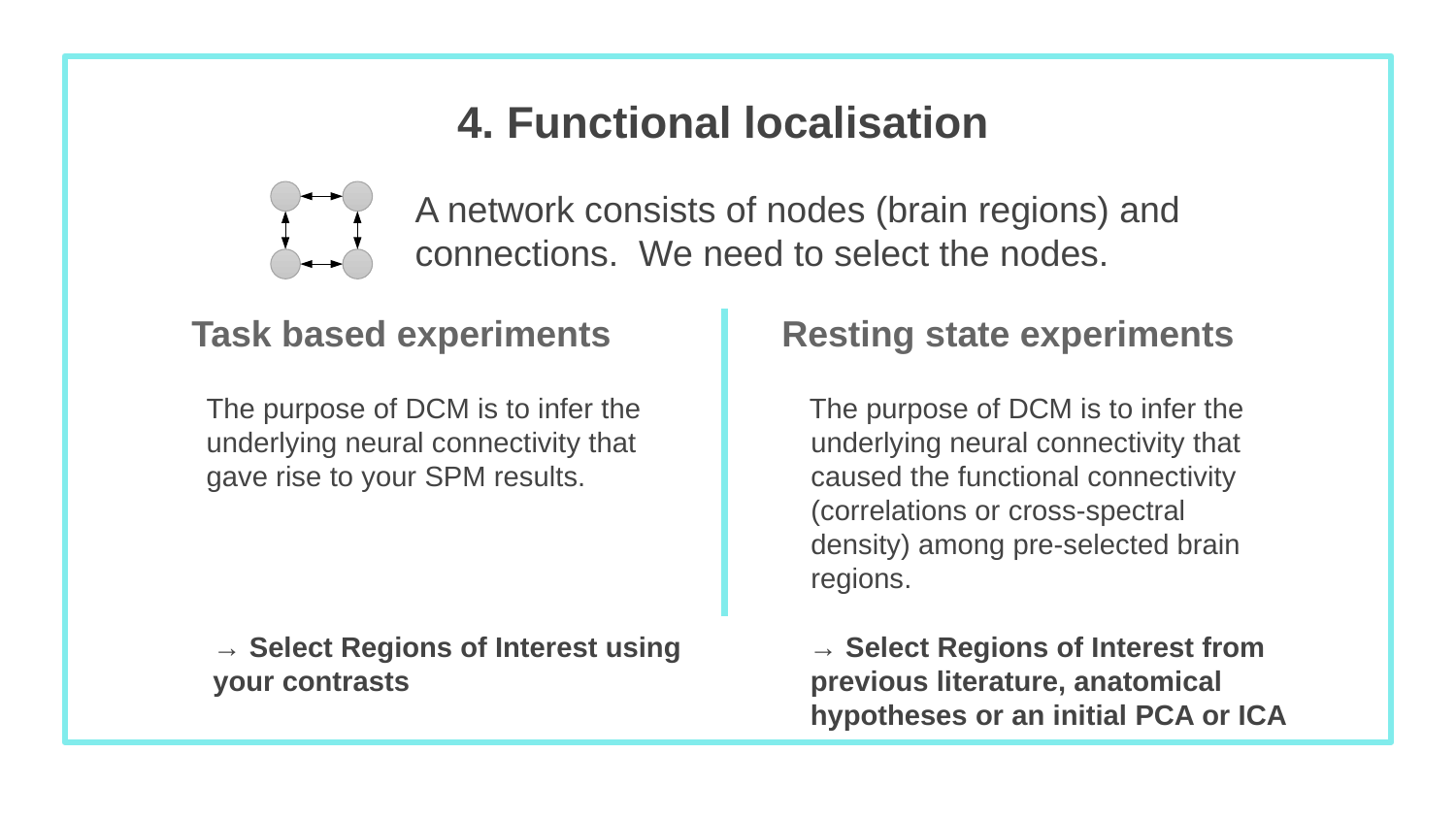

4. Functional localisation
A network consists of nodes (brain regions) and connections.  We need to select the nodes.

# Task based experiments
Resting state experiments
The purpose of DCM is to infer the underlying neural connectivity that gave rise to your SPM results.

The purpose of DCM is to infer the underlying neural connectivity that caused the functional connectivity (correlations or cross-spectral density) among pre-selected brain regions.
→ Select Regions of Interest using your contrasts
→ Select Regions of Interest from previous literature, anatomical hypotheses or an initial PCA or ICA